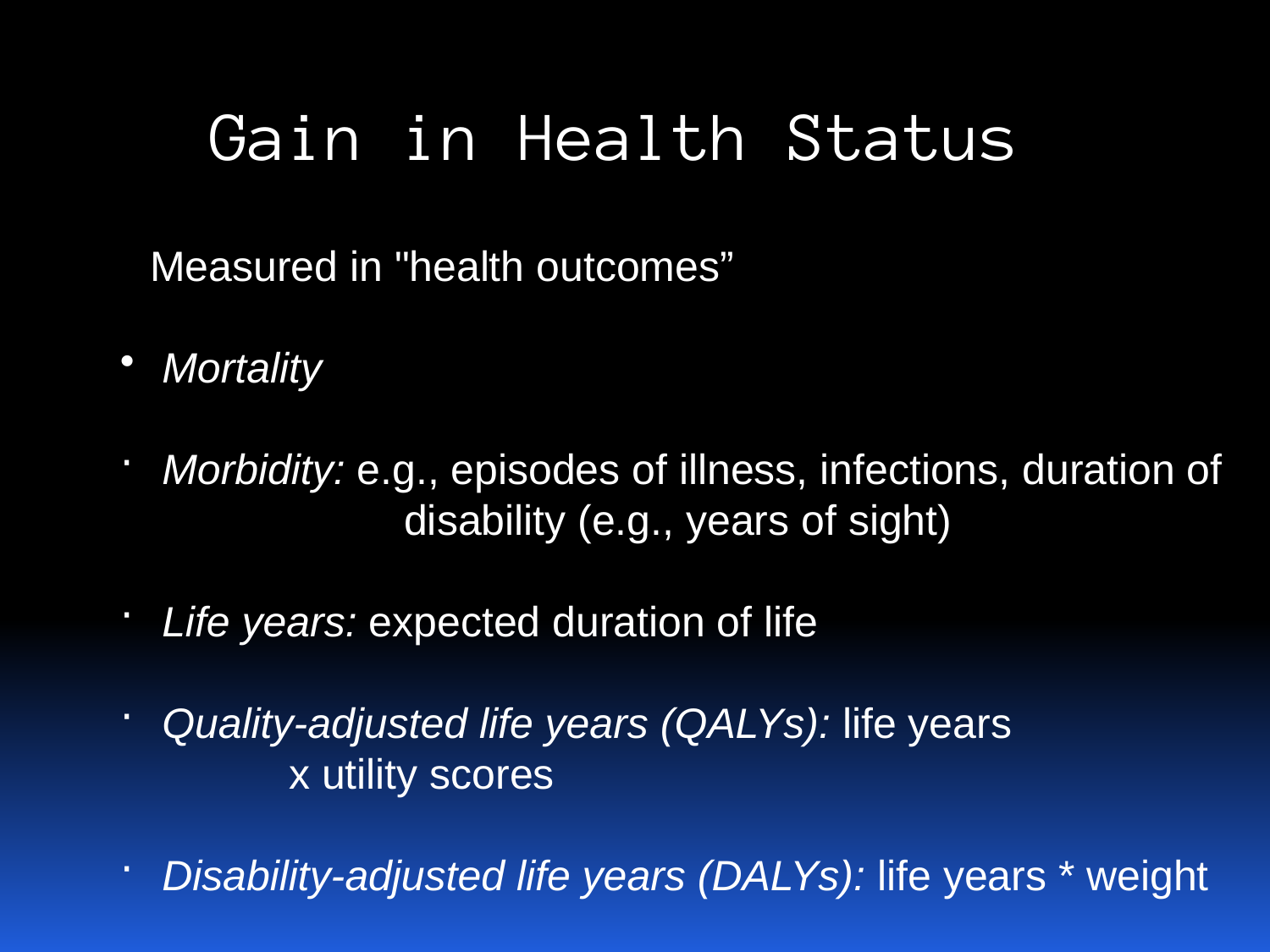

# Gain in Health Status
Measured in "health outcomes”

 Mortality
 Morbidity: e.g., episodes of illness, infections, duration of 		disability (e.g., years of sight)
 Life years: expected duration of life
 Quality-adjusted life years (QALYs): life years
	 x utility scores
 Disability-adjusted life years (DALYs): life years * weight